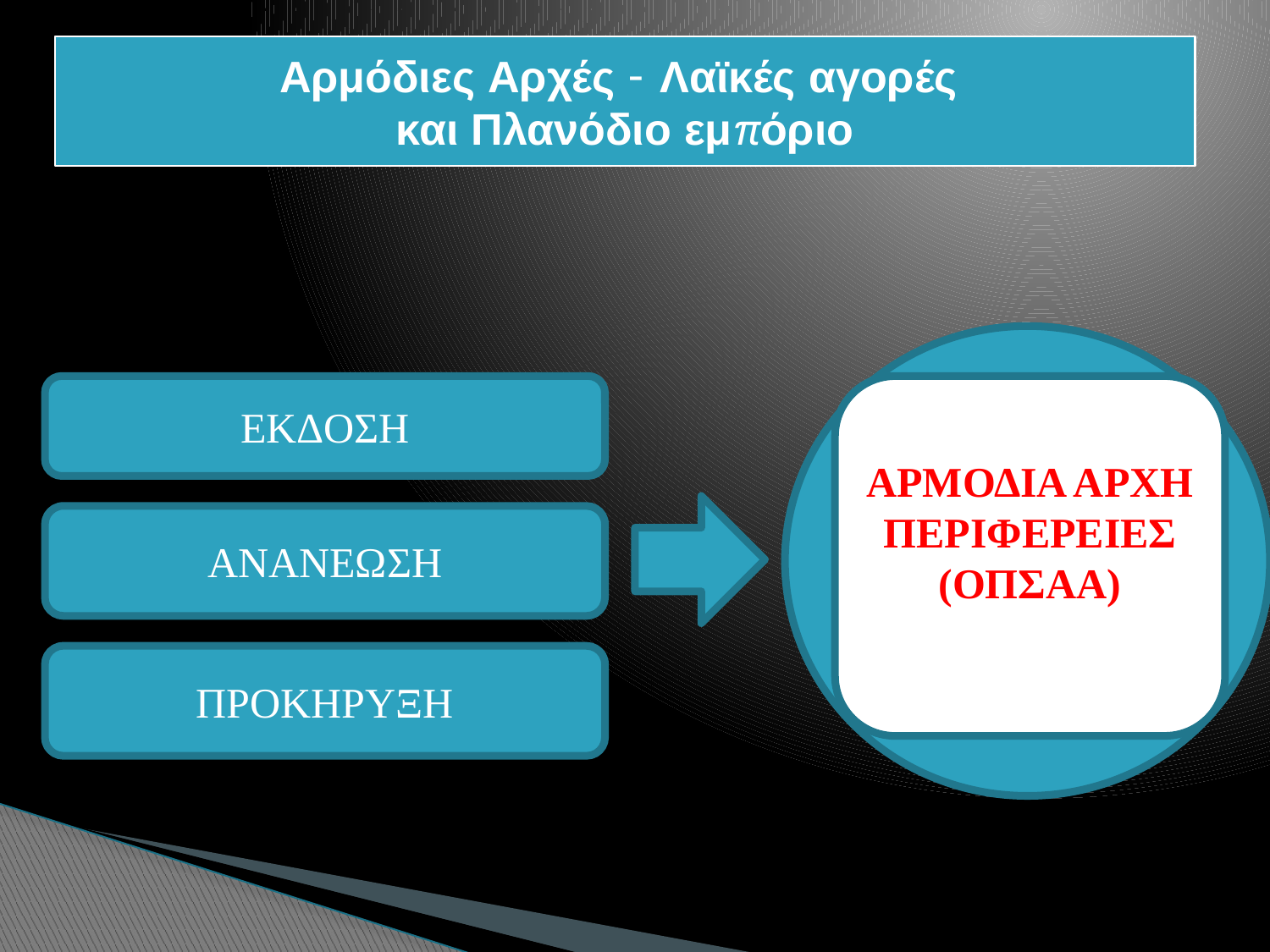

Αρμόδιες Αρχές - Λαϊκές αγορές
και Πλανόδιο εμπόριο

ΕΚΔΟΣΗ
ΑΡΜΟΔΙΑ ΑΡΧΗ
ΠΕΡΙΦΕΡΕΙΕΣ
(ΟΠΣΑΑ)

ΑΝΑΝΕΩΣΗ
ΠΡΟΚΗΡΥΞΗ